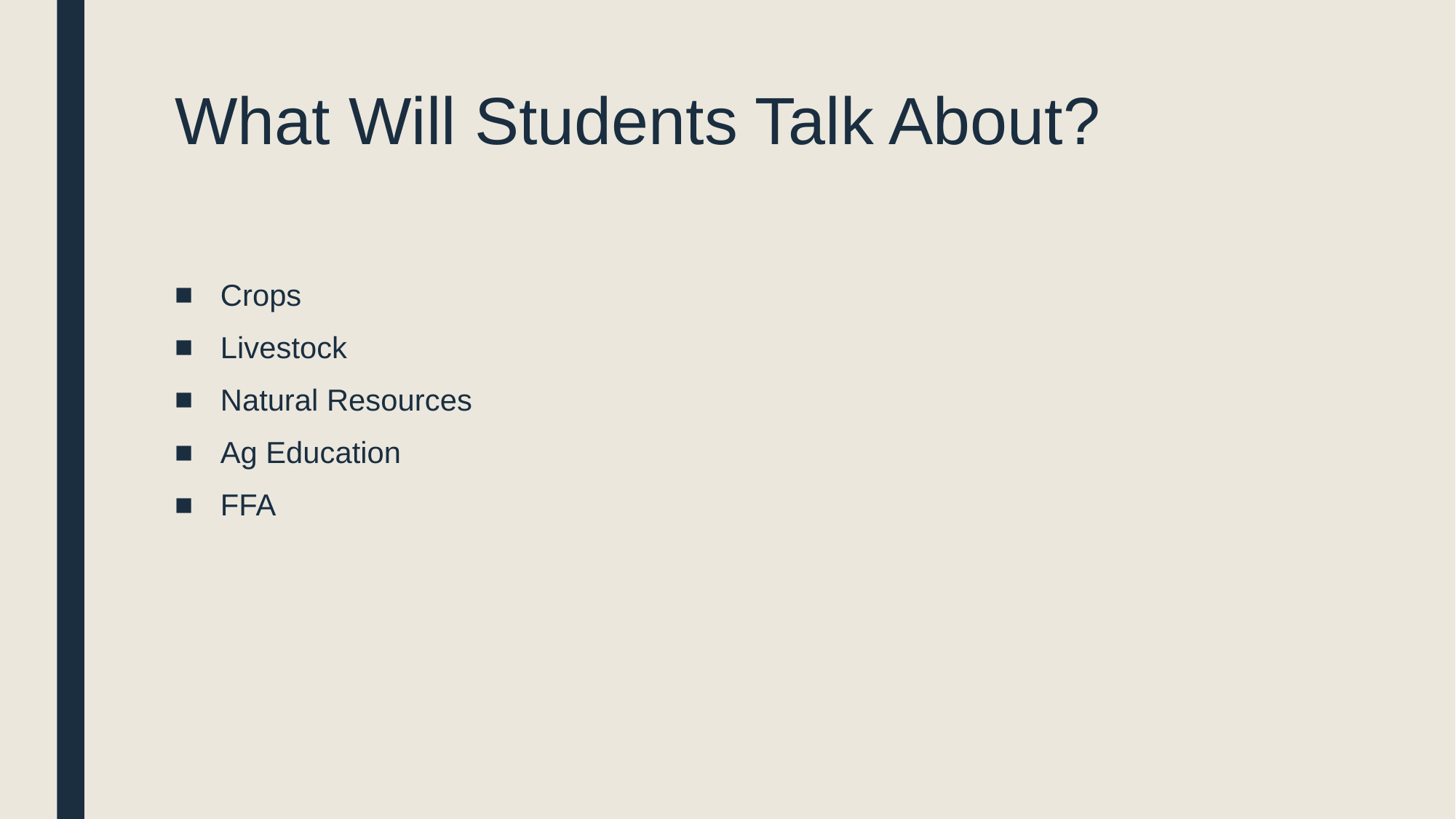

# What Will Students Talk About?
Crops
Livestock
Natural Resources
Ag Education
FFA